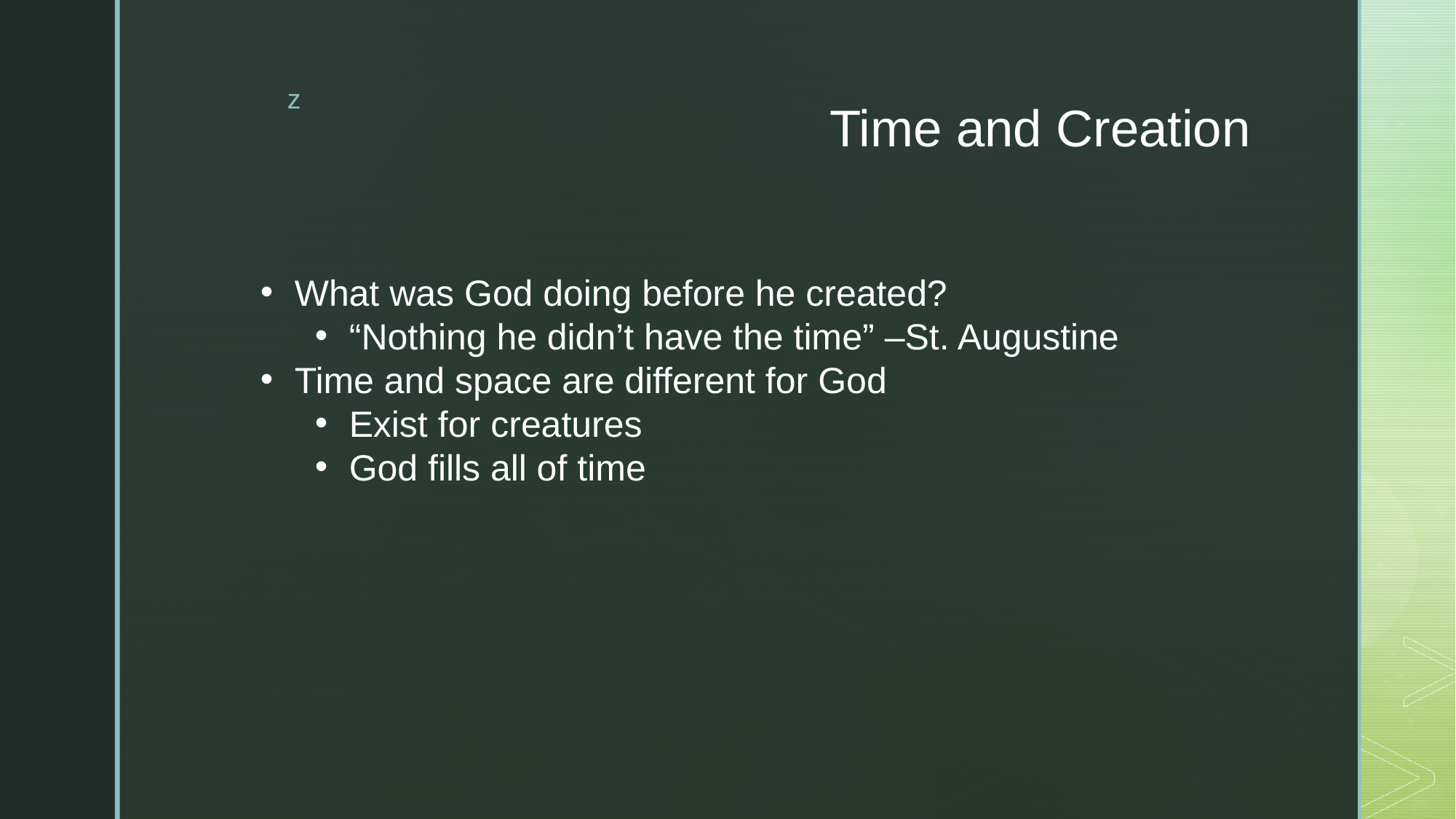

# Time and Creation
What was God doing before he created?
“Nothing he didn’t have the time” –St. Augustine
Time and space are different for God
Exist for creatures
God fills all of time